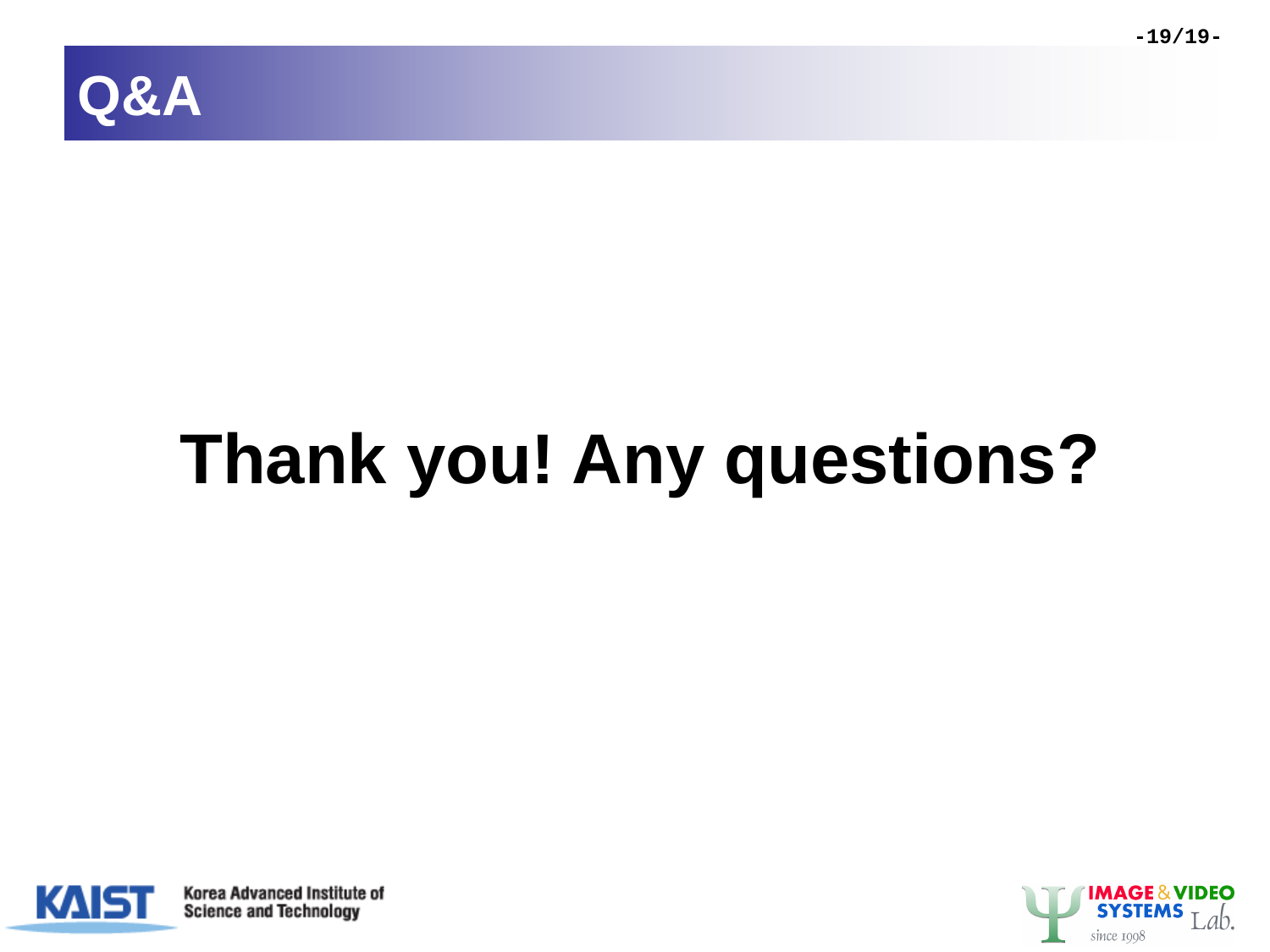

-19/19-

# Q&A
Thank you! Any questions?